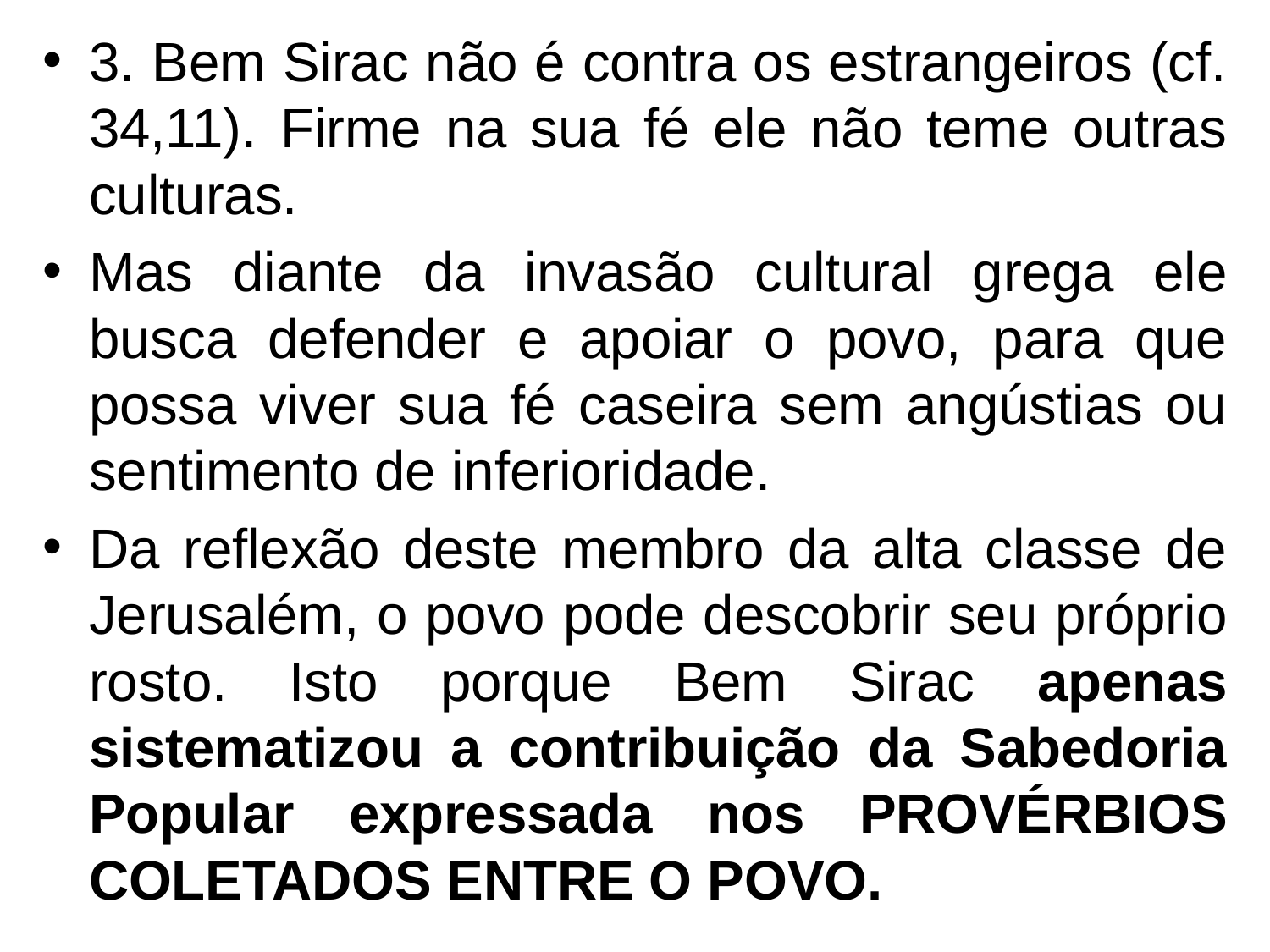

3. Bem Sirac não é contra os estrangeiros (cf. 34,11). Firme na sua fé ele não teme outras culturas.
Mas diante da invasão cultural grega ele busca defender e apoiar o povo, para que possa viver sua fé caseira sem angústias ou sentimento de inferioridade.
Da reflexão deste membro da alta classe de Jerusalém, o povo pode descobrir seu próprio rosto. Isto porque Bem Sirac apenas sistematizou a contribuição da Sabedoria Popular expressada nos PROVÉRBIOS COLETADOS ENTRE O POVO.